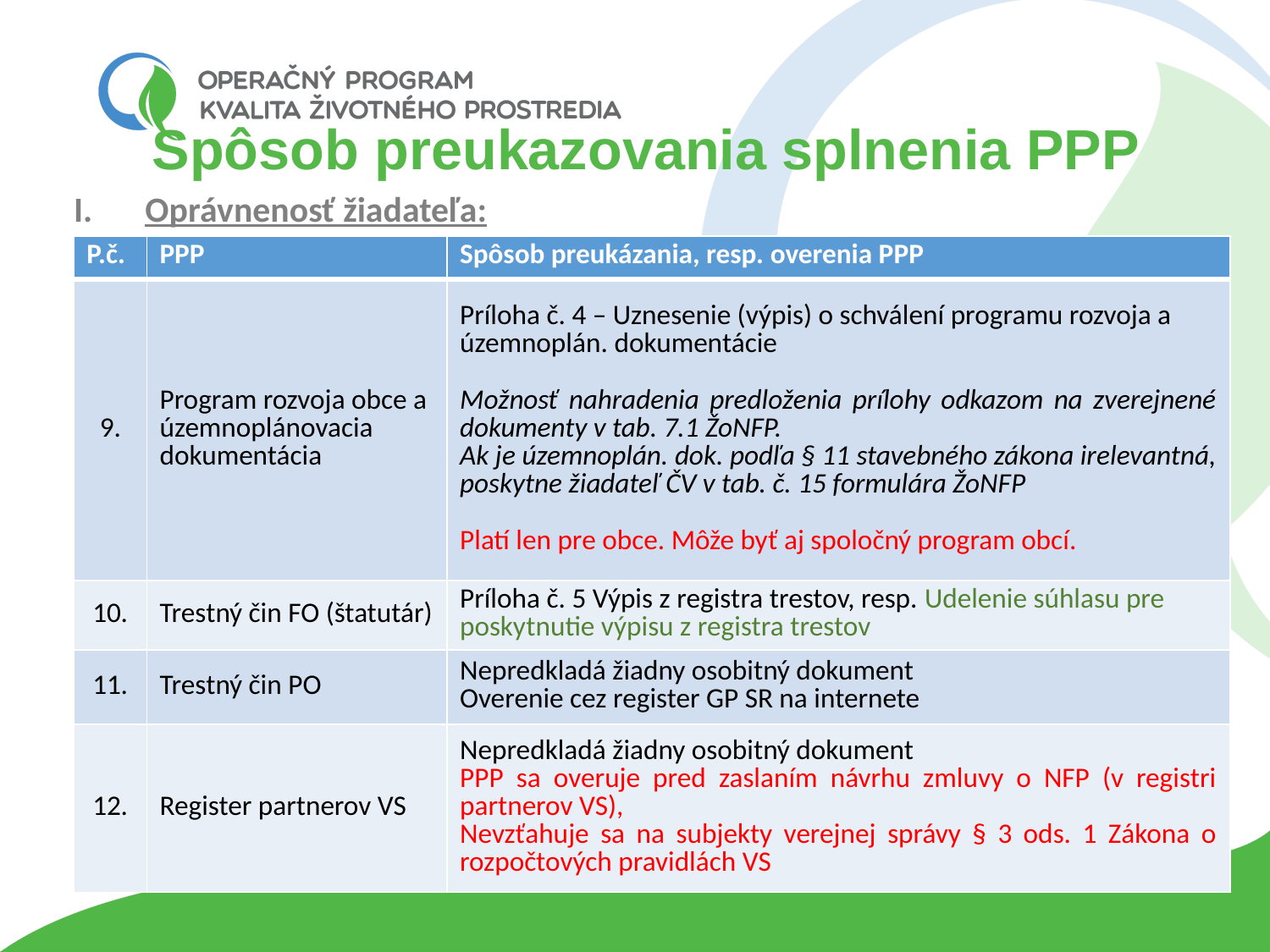

# Spôsob preukazovania splnenia PPP
Oprávnenosť žiadateľa:
| P.č. | PPP | Spôsob preukázania, resp. overenia PPP |
| --- | --- | --- |
| 9. | Program rozvoja obce a územnoplánovacia dokumentácia | Príloha č. 4 – Uznesenie (výpis) o schválení programu rozvoja a územnoplán. dokumentácie Možnosť nahradenia predloženia prílohy odkazom na zverejnené dokumenty v tab. 7.1 ŽoNFP. Ak je územnoplán. dok. podľa § 11 stavebného zákona irelevantná, poskytne žiadateľ ČV v tab. č. 15 formulára ŽoNFP Platí len pre obce. Môže byť aj spoločný program obcí. |
| 10. | Trestný čin FO (štatutár) | Príloha č. 5 Výpis z registra trestov, resp. Udelenie súhlasu pre poskytnutie výpisu z registra trestov |
| 11. | Trestný čin PO | Nepredkladá žiadny osobitný dokument Overenie cez register GP SR na internete |
| 12. | Register partnerov VS | Nepredkladá žiadny osobitný dokument PPP sa overuje pred zaslaním návrhu zmluvy o NFP (v registri partnerov VS), Nevzťahuje sa na subjekty verejnej správy § 3 ods. 1 Zákona o rozpočtových pravidlách VS |